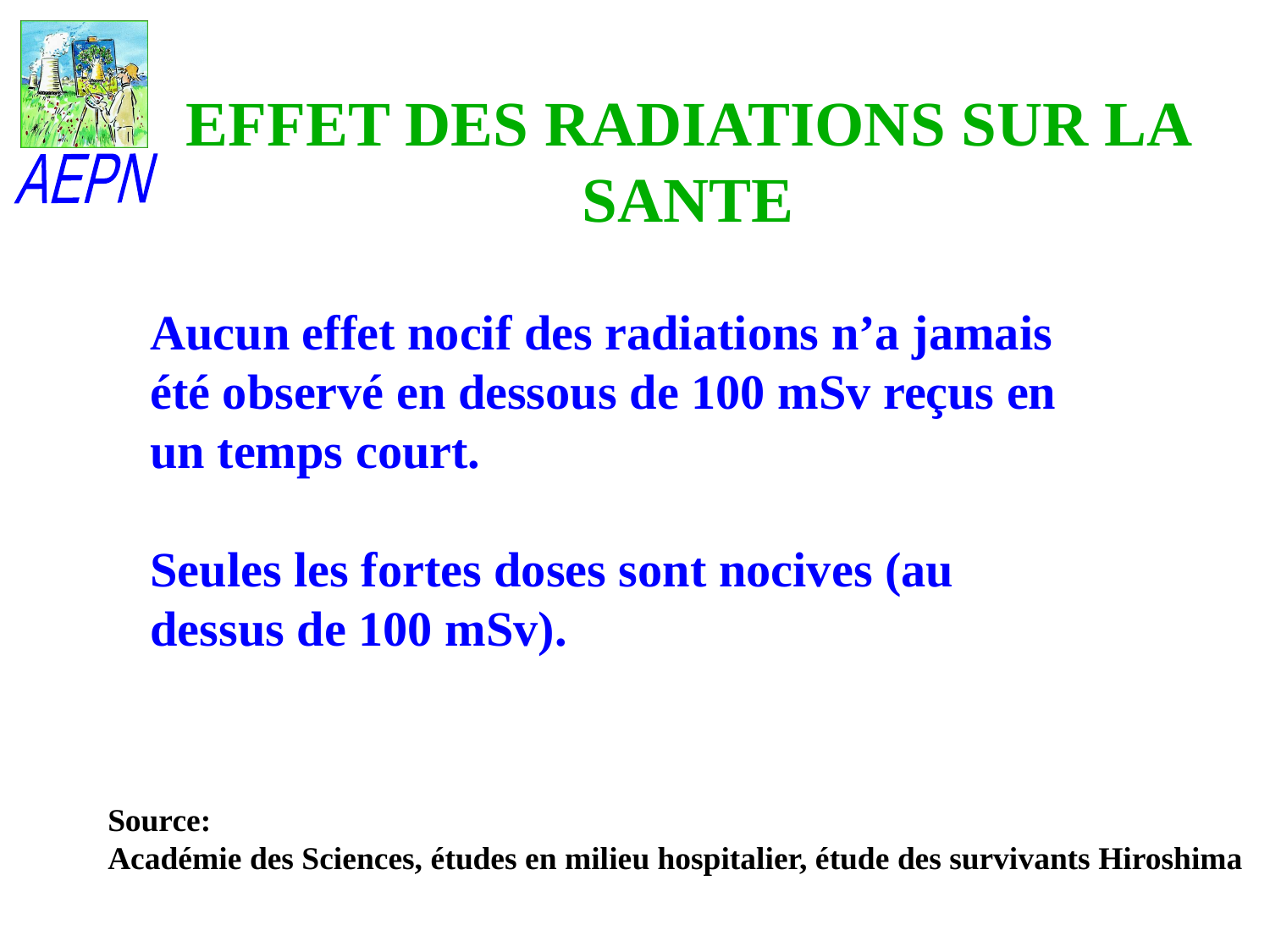

EFFET DES RADIATIONS SUR LA SANTE
Aucun effet nocif des radiations n’a jamais été observé en dessous de 100 mSv reçus en un temps court.
Seules les fortes doses sont nocives (au dessus de 100 mSv).
Source:
Académie des Sciences, études en milieu hospitalier, étude des survivants Hiroshima